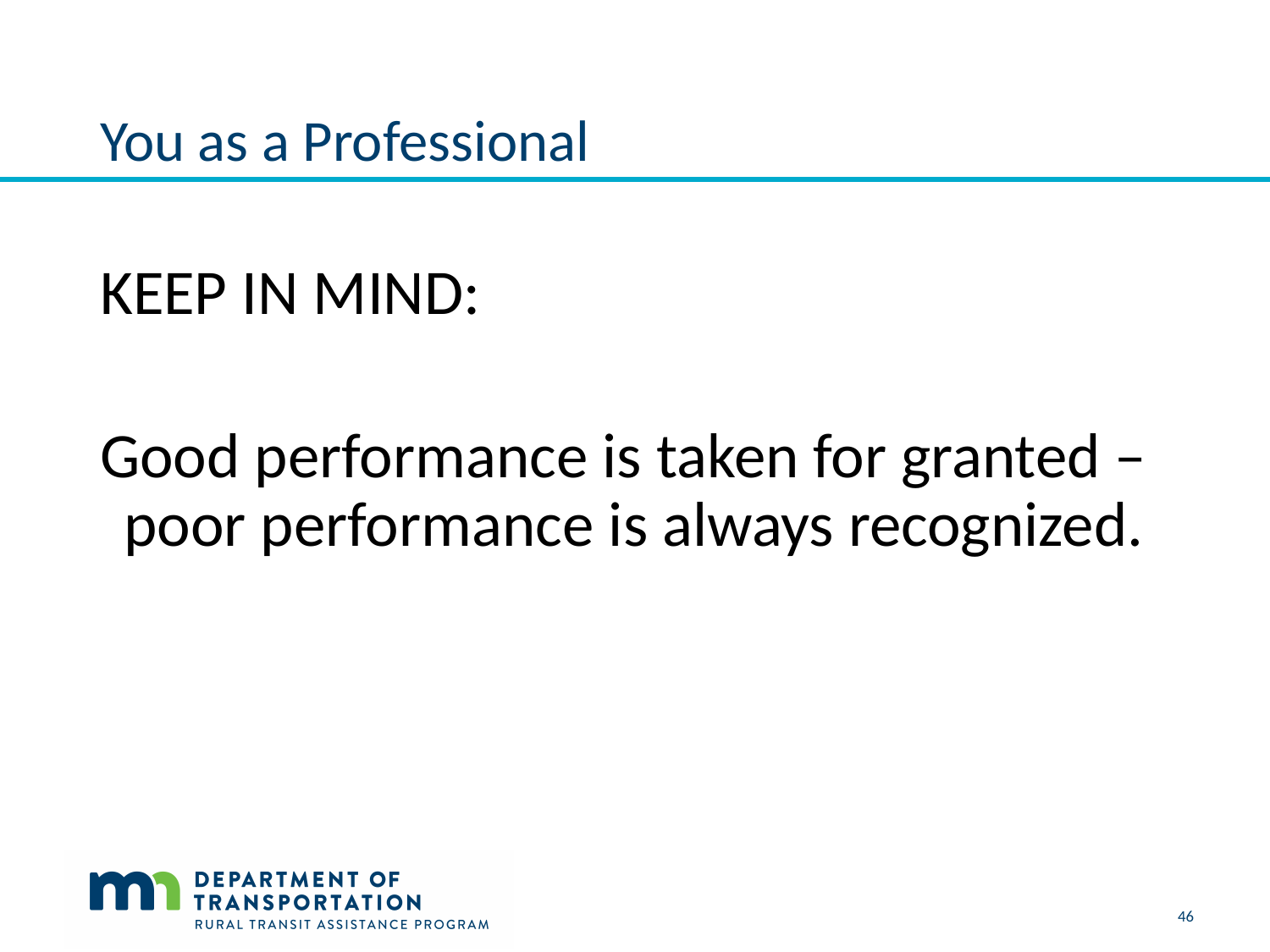

# You as a Professional
KEEP IN MIND:

Good performance is taken for granted –poor performance is always recognized.
46